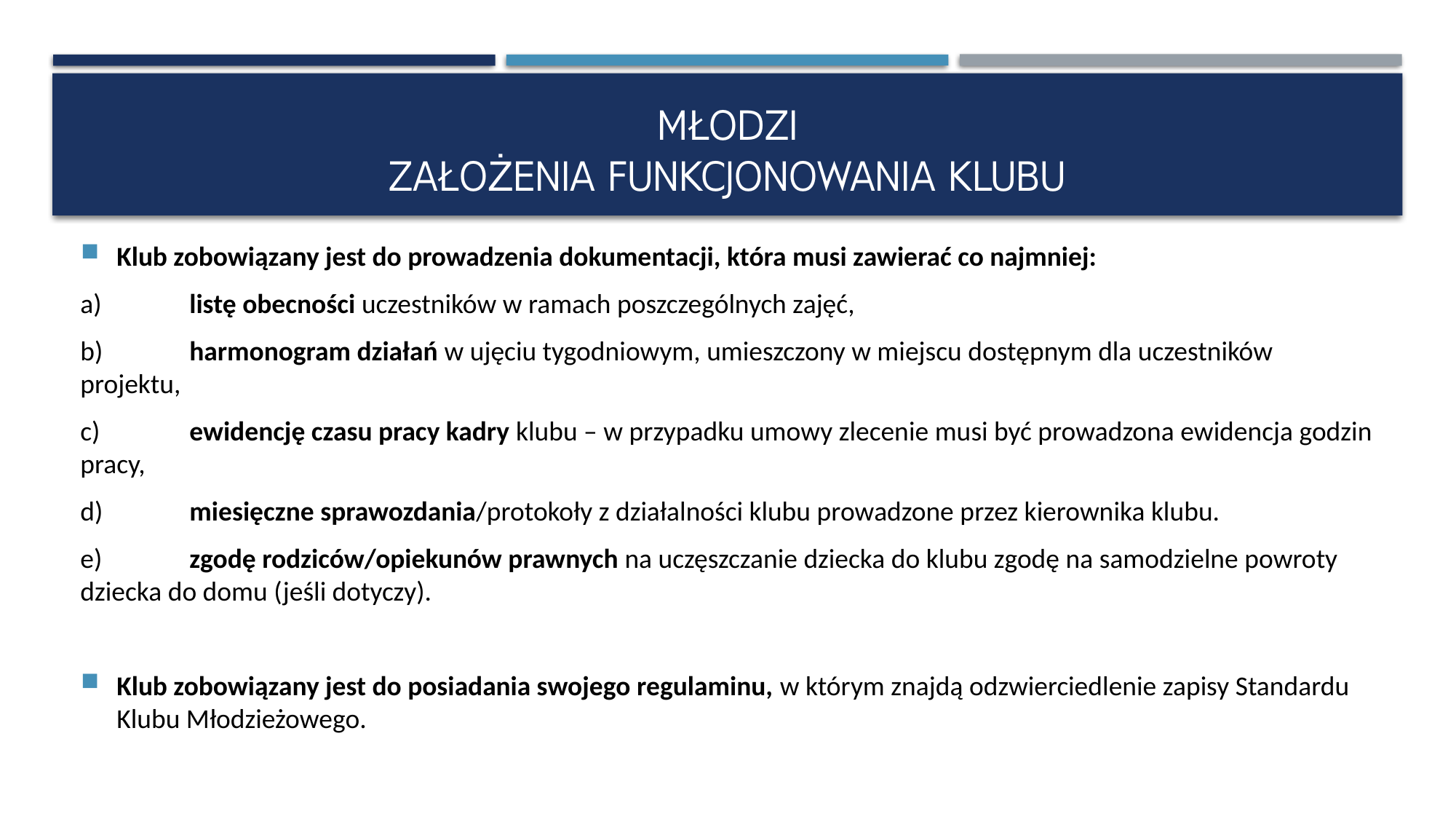

# Młodzi założenia funkcjonowania klubu
Klub zobowiązany jest do prowadzenia dokumentacji, która musi zawierać co najmniej:
a)	listę obecności uczestników w ramach poszczególnych zajęć,
b)	harmonogram działań w ujęciu tygodniowym, umieszczony w miejscu dostępnym dla uczestników projektu,
c)	ewidencję czasu pracy kadry klubu – w przypadku umowy zlecenie musi być prowadzona ewidencja godzin pracy,
d)	miesięczne sprawozdania/protokoły z działalności klubu prowadzone przez kierownika klubu.
e)	zgodę rodziców/opiekunów prawnych na uczęszczanie dziecka do klubu zgodę na samodzielne powroty dziecka do domu (jeśli dotyczy).

Klub zobowiązany jest do posiadania swojego regulaminu, w którym znajdą odzwierciedlenie zapisy Standardu Klubu Młodzieżowego.